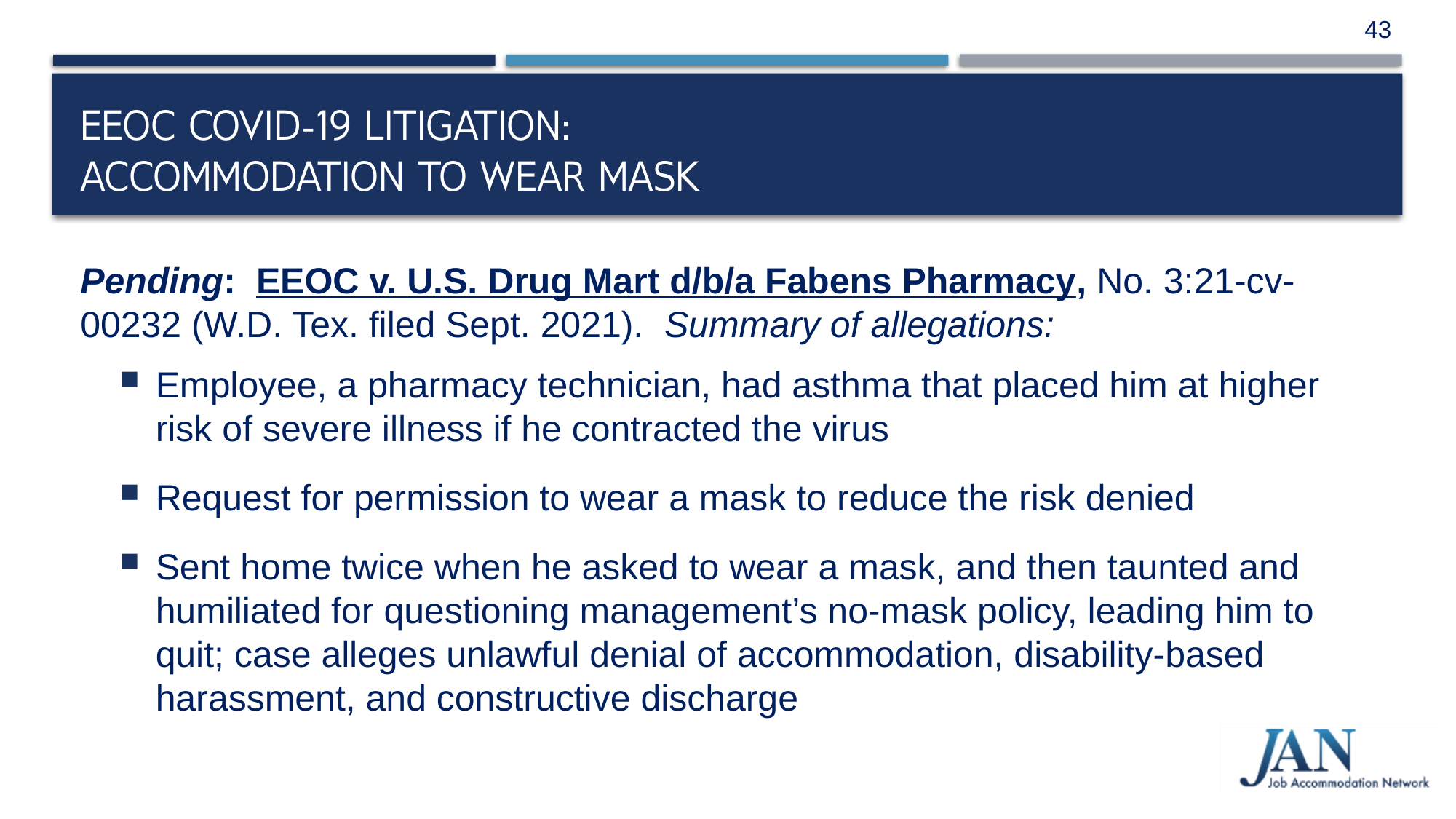

43
# EEOC COVID-19 Litigation: Accommodation to Wear Mask
Pending:  EEOC v. U.S. Drug Mart d/b/a Fabens Pharmacy, No. 3:21-cv-00232 (W.D. Tex. filed Sept. 2021).  Summary of allegations:
Employee, a pharmacy technician, had asthma that placed him at higher risk of severe illness if he contracted the virus
Request for permission to wear a mask to reduce the risk denied
Sent home twice when he asked to wear a mask, and then taunted and humiliated for questioning management’s no-mask policy, leading him to quit; case alleges unlawful denial of accommodation, disability-based harassment, and constructive discharge